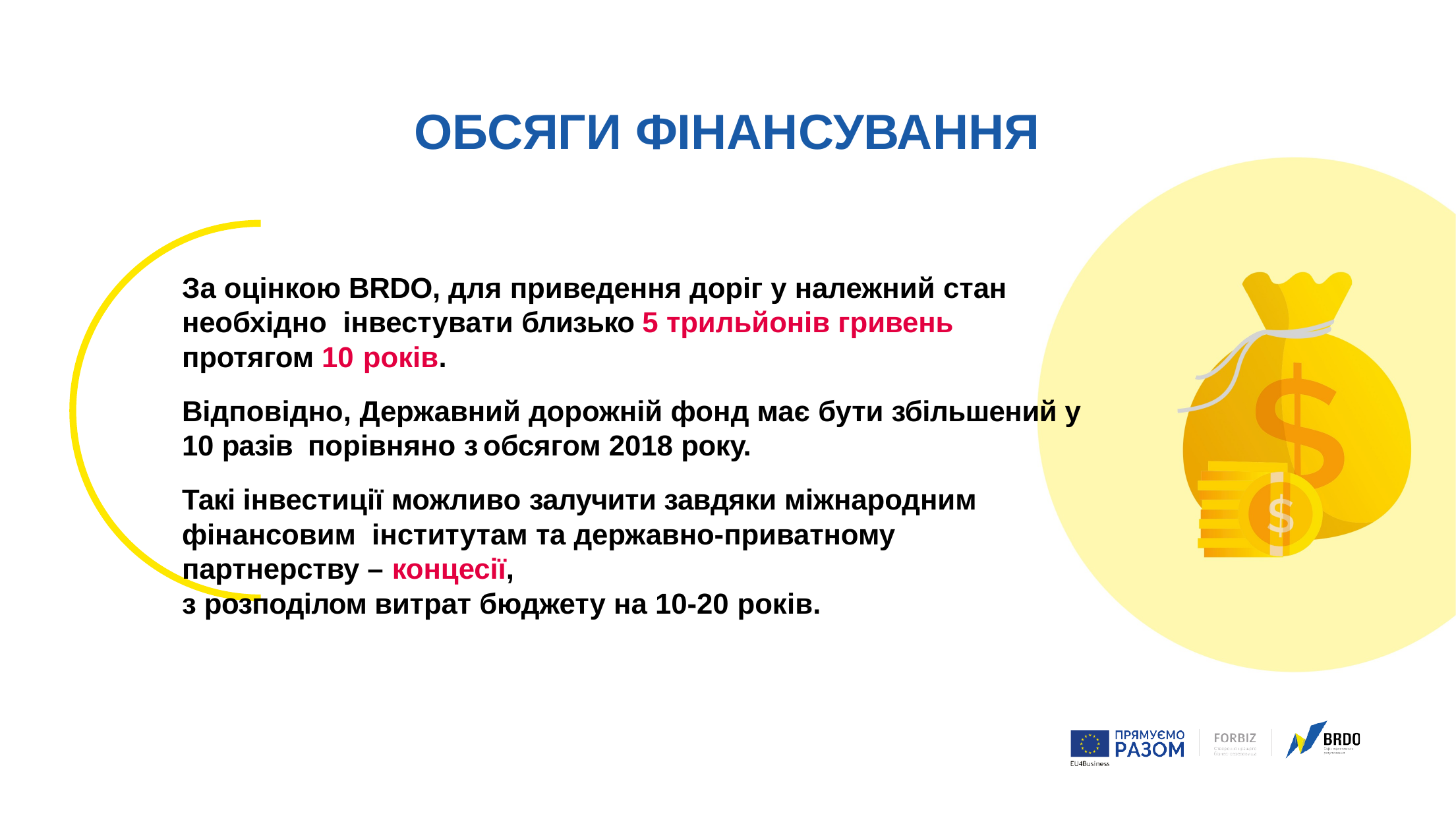

# ОБСЯГИ ФІНАНСУВАННЯ

За оцінкою BRDO, для приведення доріг у належний стан необхідно  інвестувати близько 5 трильйонів гривень протягом 10 років.
Відповідно, Державний дорожній фонд має бути збільшений у 10 разів  порівняно з обсягом 2018 року.
Такі інвестиції можливо залучити завдяки міжнародним фінансовим  інститутам та державно-приватному партнерству – концесії,
з розподілом витрат бюджету на 10-20 років.